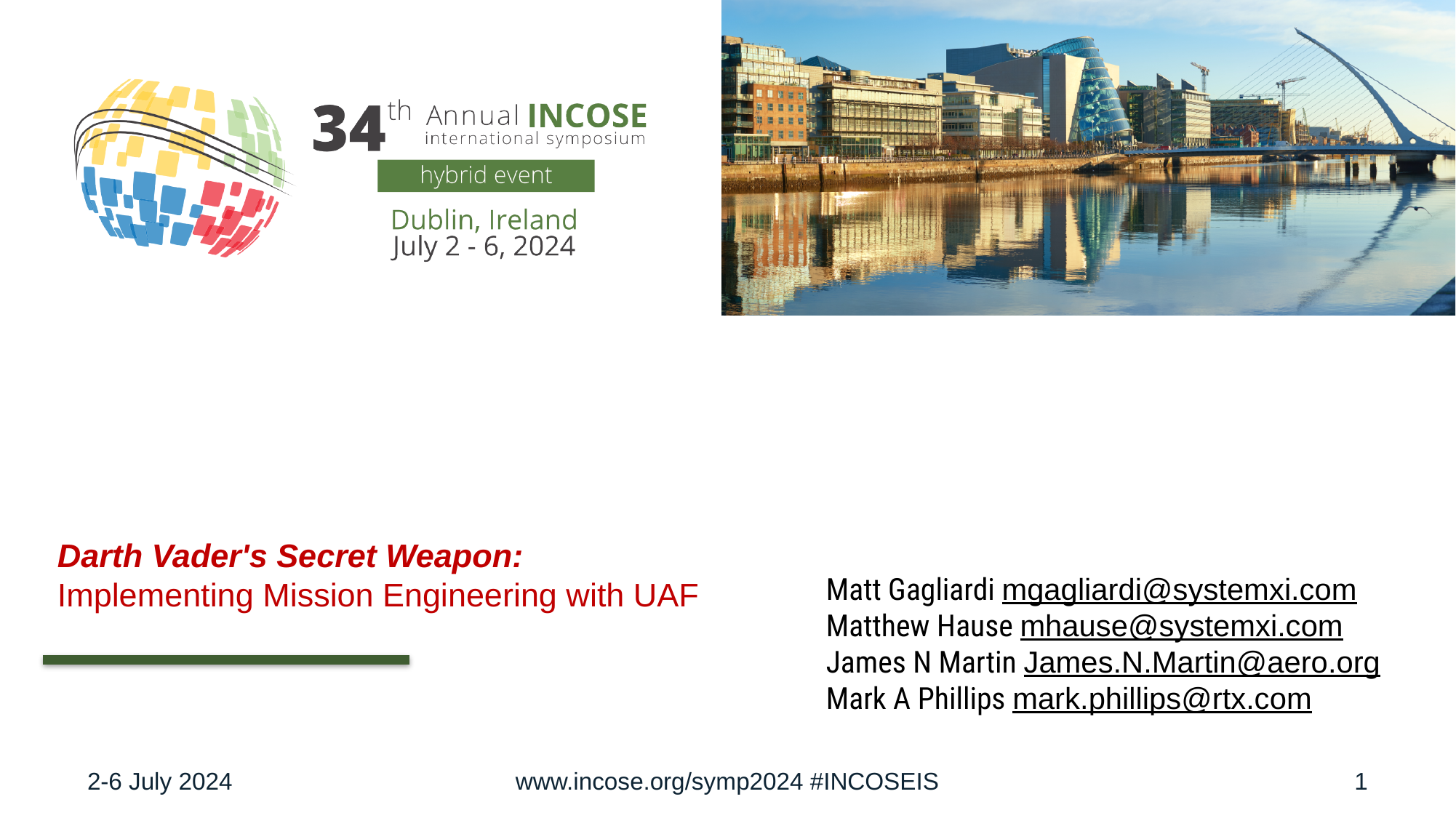

# Darth Vader's Secret Weapon: Implementing Mission Engineering with UAF
Matt Gagliardi mgagliardi@systemxi.com
Matthew Hause mhause@systemxi.com
James N Martin James.N.Martin@aero.org
Mark A Phillips mark.phillips@rtx.com
2-6 July 2024
www.incose.org/symp2024 #INCOSEIS
1